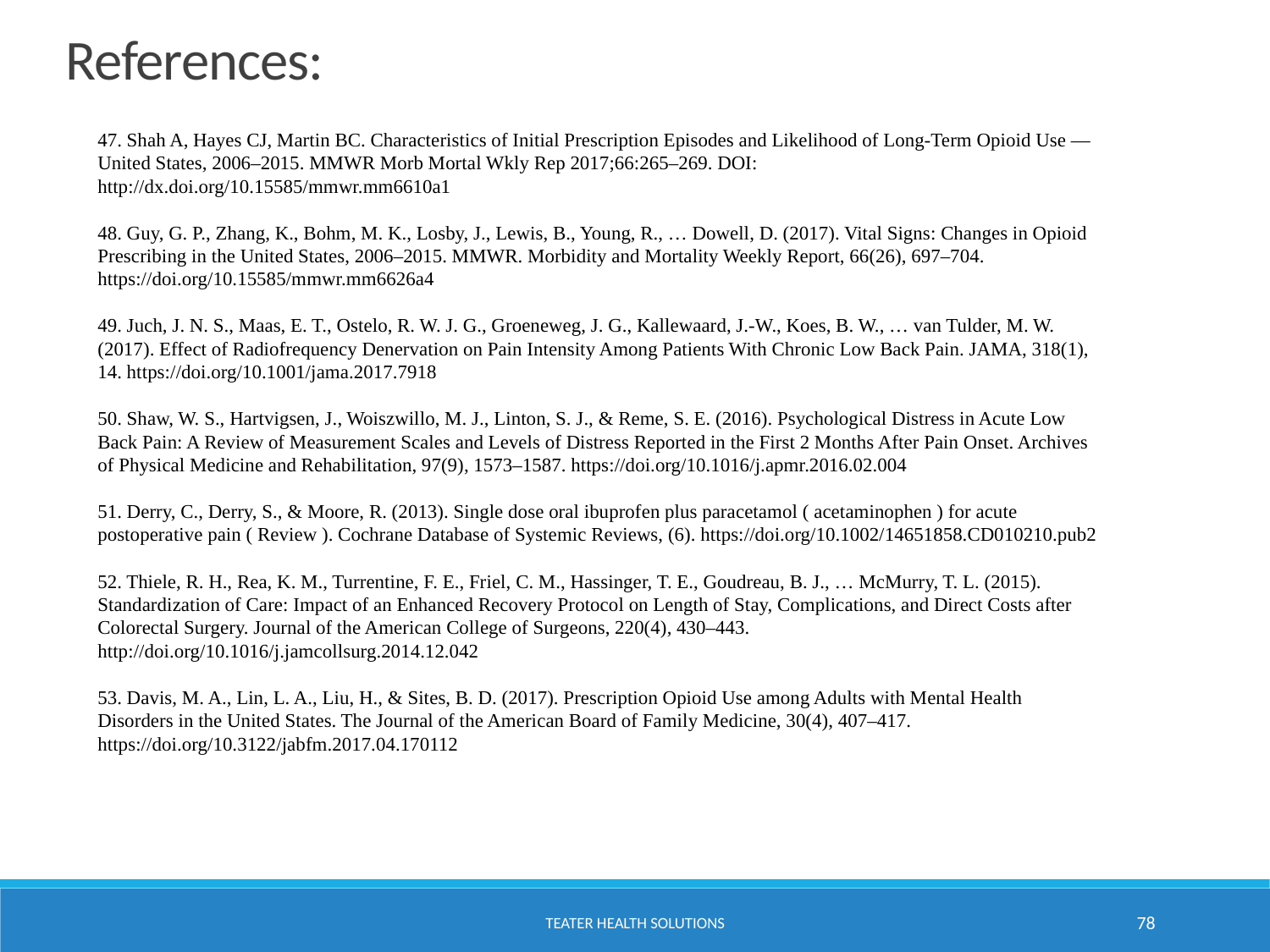

References:
47. Shah A, Hayes CJ, Martin BC. Characteristics of Initial Prescription Episodes and Likelihood of Long-Term Opioid Use — United States, 2006–2015. MMWR Morb Mortal Wkly Rep 2017;66:265–269. DOI: http://dx.doi.org/10.15585/mmwr.mm6610a1

48. Guy, G. P., Zhang, K., Bohm, M. K., Losby, J., Lewis, B., Young, R., … Dowell, D. (2017). Vital Signs: Changes in Opioid Prescribing in the United States, 2006–2015. MMWR. Morbidity and Mortality Weekly Report, 66(26), 697–704. https://doi.org/10.15585/mmwr.mm6626a4

49. Juch, J. N. S., Maas, E. T., Ostelo, R. W. J. G., Groeneweg, J. G., Kallewaard, J.-W., Koes, B. W., … van Tulder, M. W. (2017). Effect of Radiofrequency Denervation on Pain Intensity Among Patients With Chronic Low Back Pain. JAMA, 318(1), 14. https://doi.org/10.1001/jama.2017.7918

50. Shaw, W. S., Hartvigsen, J., Woiszwillo, M. J., Linton, S. J., & Reme, S. E. (2016). Psychological Distress in Acute Low Back Pain: A Review of Measurement Scales and Levels of Distress Reported in the First 2 Months After Pain Onset. Archives of Physical Medicine and Rehabilitation, 97(9), 1573–1587. https://doi.org/10.1016/j.apmr.2016.02.004

51. Derry, C., Derry, S., & Moore, R. (2013). Single dose oral ibuprofen plus paracetamol ( acetaminophen ) for acute postoperative pain ( Review ). Cochrane Database of Systemic Reviews, (6). https://doi.org/10.1002/14651858.CD010210.pub2

52. Thiele, R. H., Rea, K. M., Turrentine, F. E., Friel, C. M., Hassinger, T. E., Goudreau, B. J., … McMurry, T. L. (2015). Standardization of Care: Impact of an Enhanced Recovery Protocol on Length of Stay, Complications, and Direct Costs after Colorectal Surgery. Journal of the American College of Surgeons, 220(4), 430–443. http://doi.org/10.1016/j.jamcollsurg.2014.12.042

53. Davis, M. A., Lin, L. A., Liu, H., & Sites, B. D. (2017). Prescription Opioid Use among Adults with Mental Health Disorders in the United States. The Journal of the American Board of Family Medicine, 30(4), 407–417. https://doi.org/10.3122/jabfm.2017.04.170112

TEATER HEALTH SOLUTIONS
78